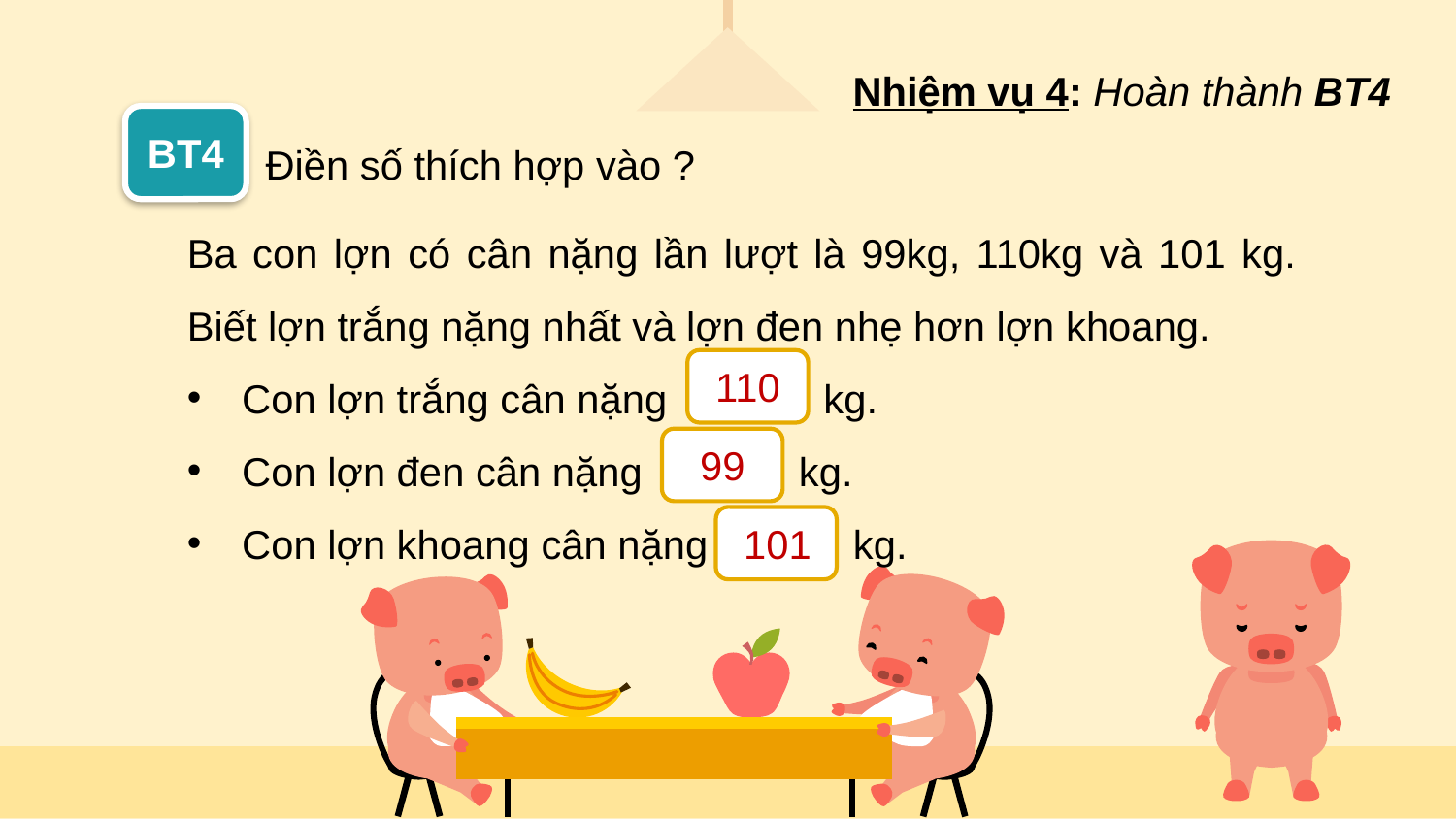

Nhiệm vụ 4: Hoàn thành BT4
BT4
Điền số thích hợp vào ?
Ba con lợn có cân nặng lần lượt là 99kg, 110kg và 101 kg. Biết lợn trắng nặng nhất và lợn đen nhẹ hơn lợn khoang.
Con lợn trắng cân nặng              kg.
Con lợn đen cân nặng              kg.
Con lợn khoang cân nặng             kg.
?
110
?
99
?
101